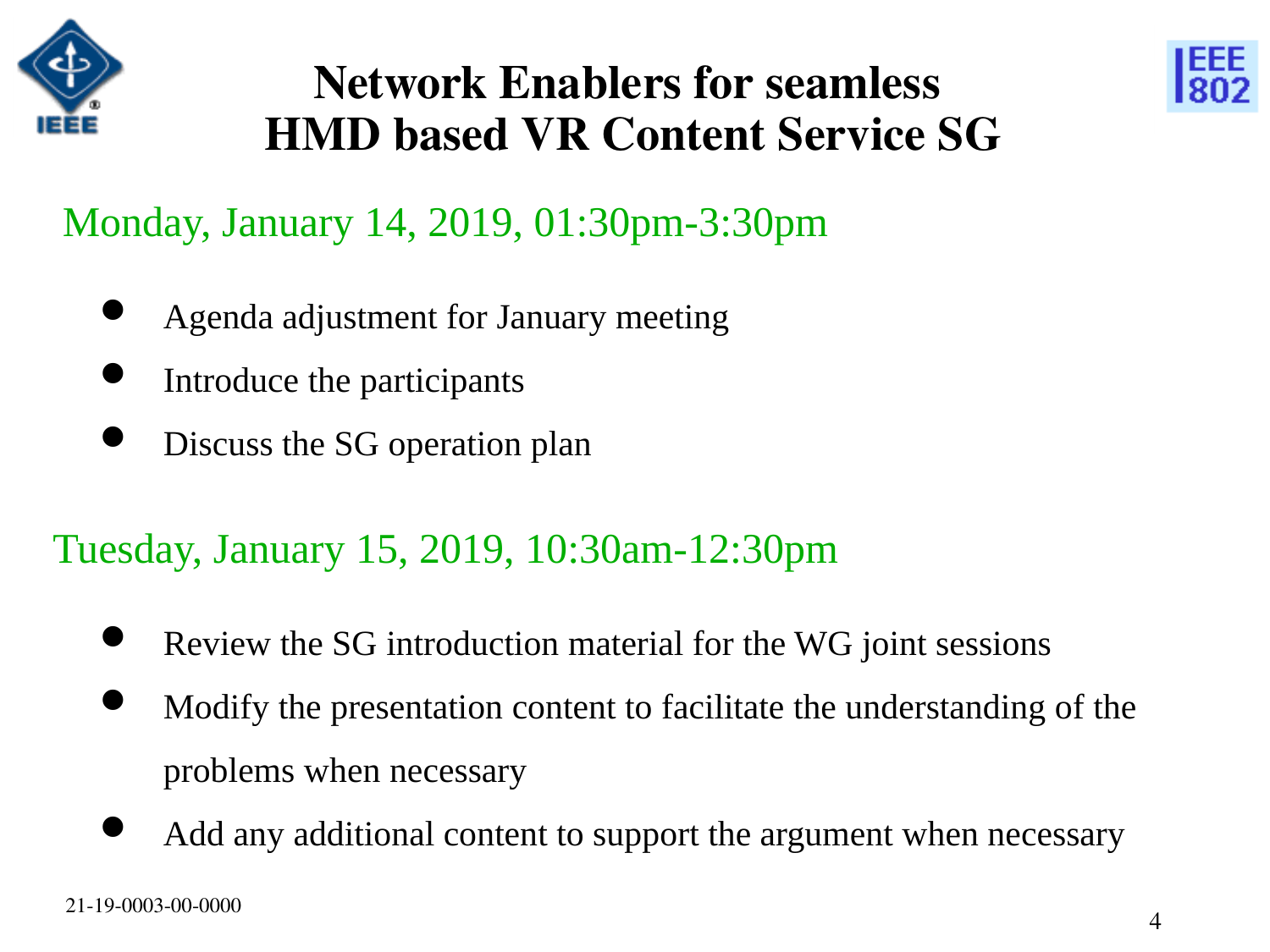

# Network Enablers for seamless HMD based VR Content Service SG
Monday, January 14, 2019, 01:30pm-3:30pm
Agenda adjustment for January meeting
Introduce the participants
Discuss the SG operation plan
Tuesday, January 15, 2019, 10:30am-12:30pm
Review the SG introduction material for the WG joint sessions
Modify the presentation content to facilitate the understanding of the problems when necessary
Add any additional content to support the argument when necessary
21-19-0003-00-0000
4